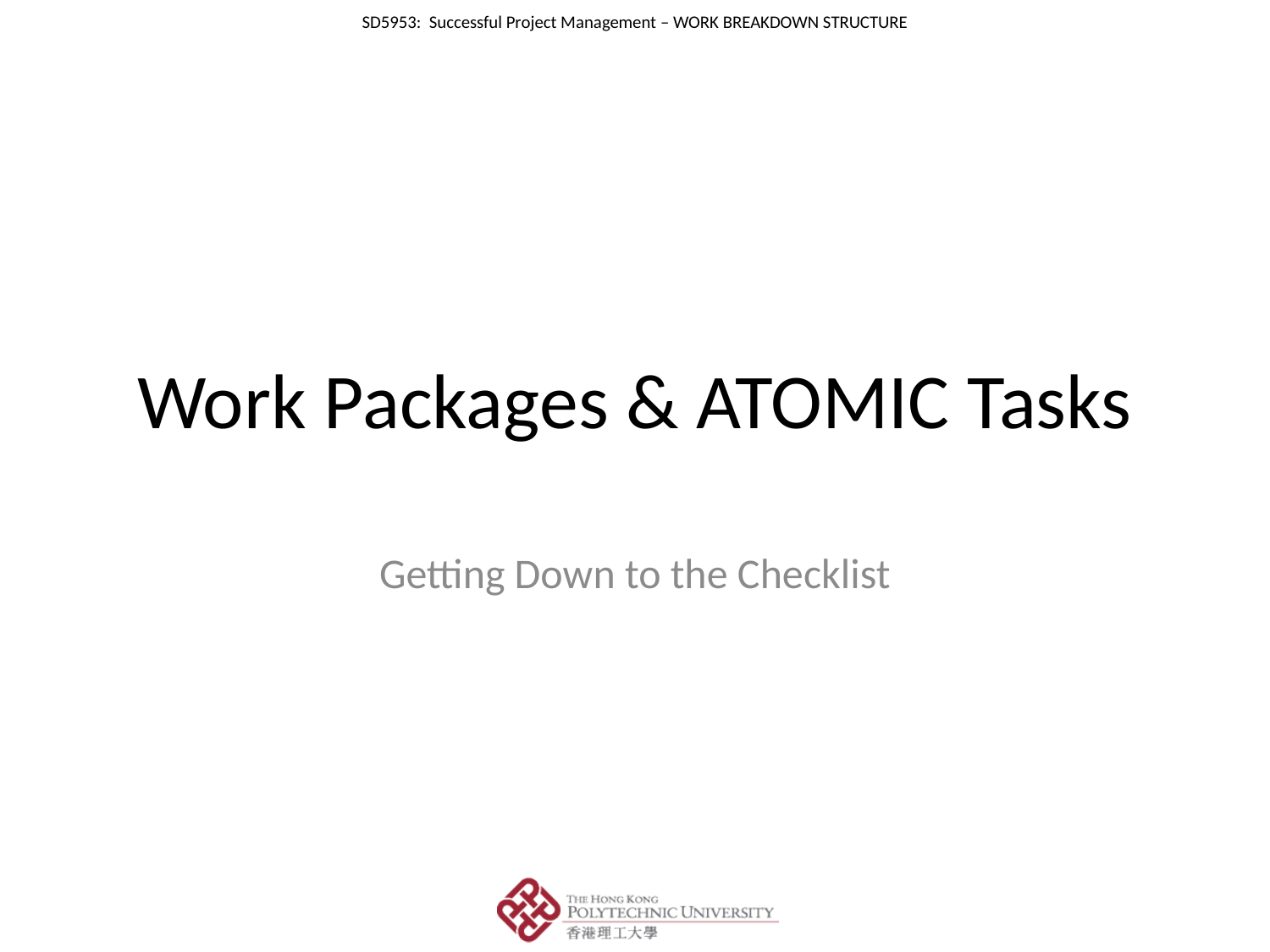

# Work Packages & ATOMIC Tasks
Getting Down to the Checklist